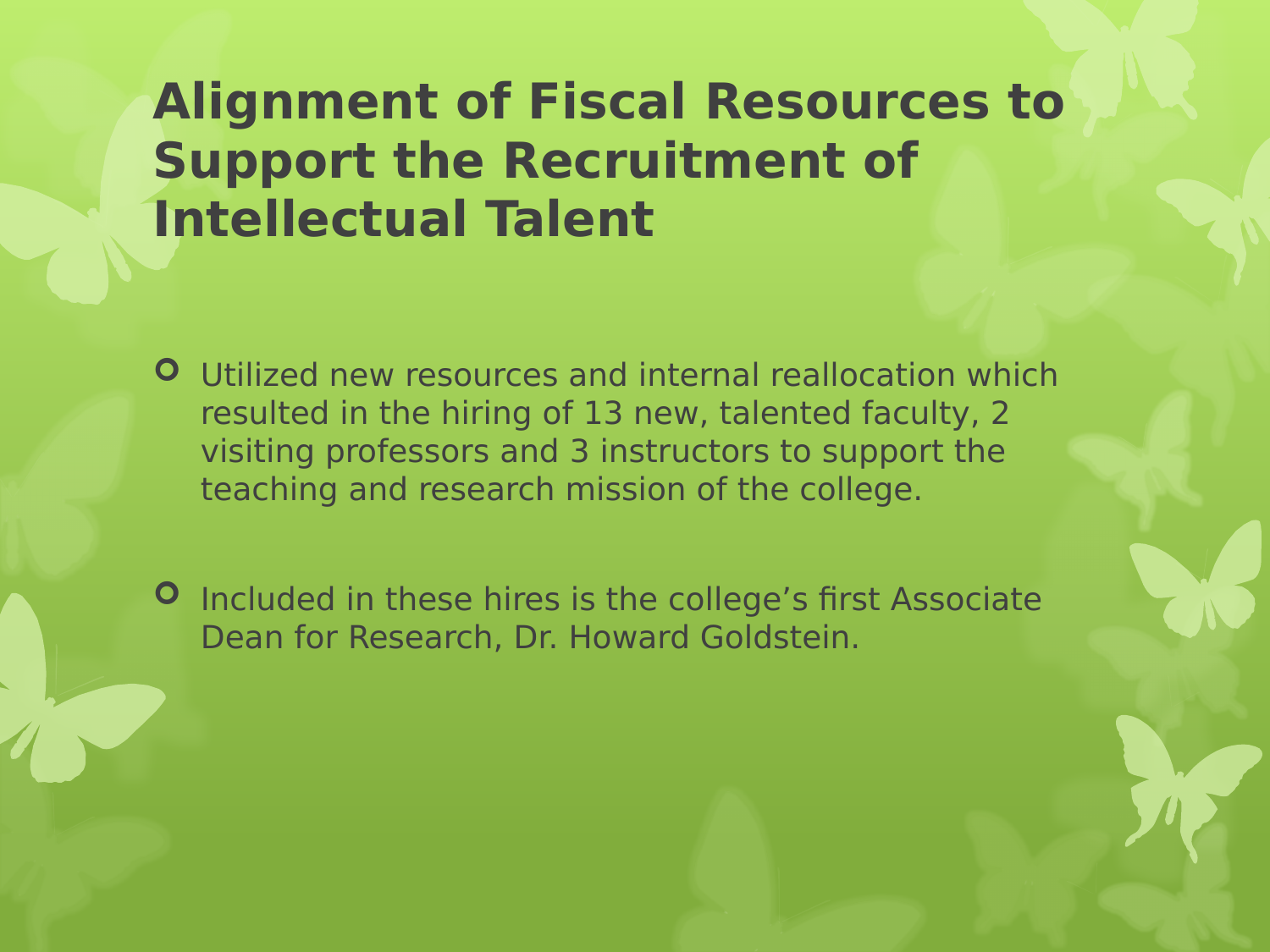

# Alignment of Fiscal Resources to Support the Recruitment of Intellectual Talent
Utilized new resources and internal reallocation which resulted in the hiring of 13 new, talented faculty, 2 visiting professors and 3 instructors to support the teaching and research mission of the college.

Included in these hires is the college’s first Associate Dean for Research, Dr. Howard Goldstein.